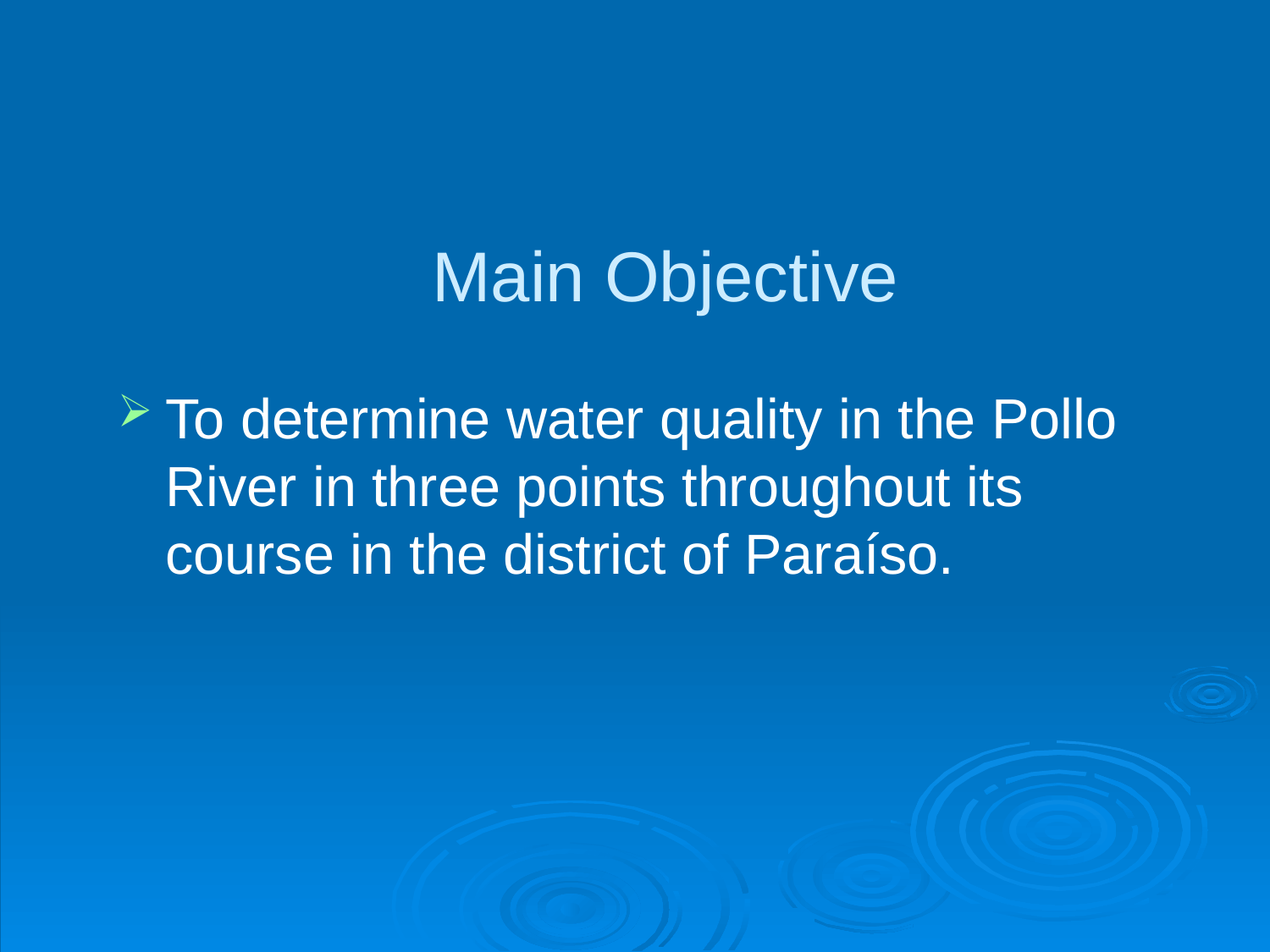

# Main Objective
To determine water quality in the Pollo River in three points throughout its course in the district of Paraíso.